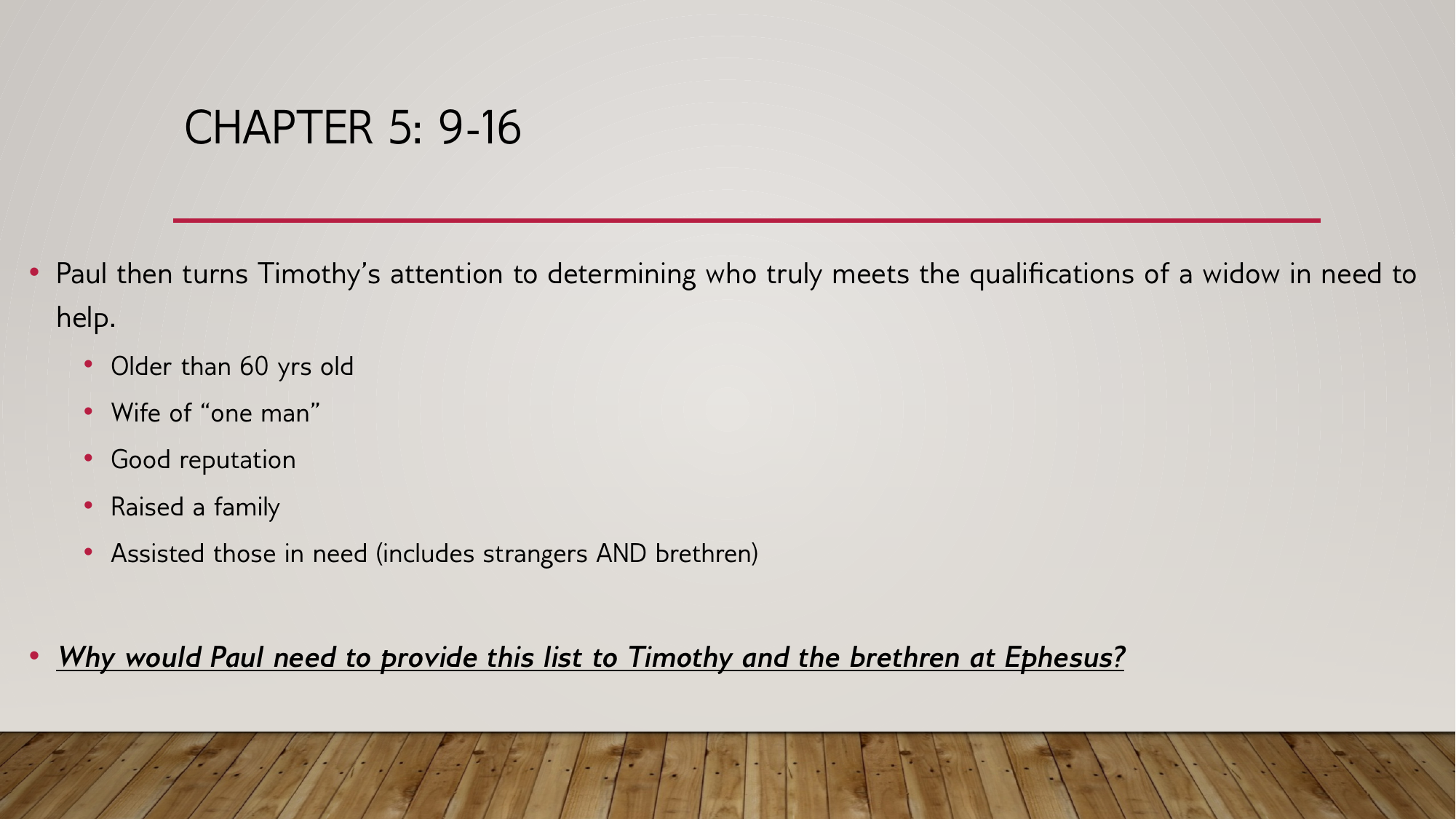

# Chapter 5: 9-16
Paul then turns Timothy’s attention to determining who truly meets the qualifications of a widow in need to help.
Older than 60 yrs old
Wife of “one man”
Good reputation
Raised a family
Assisted those in need (includes strangers AND brethren)

Why would Paul need to provide this list to Timothy and the brethren at Ephesus?